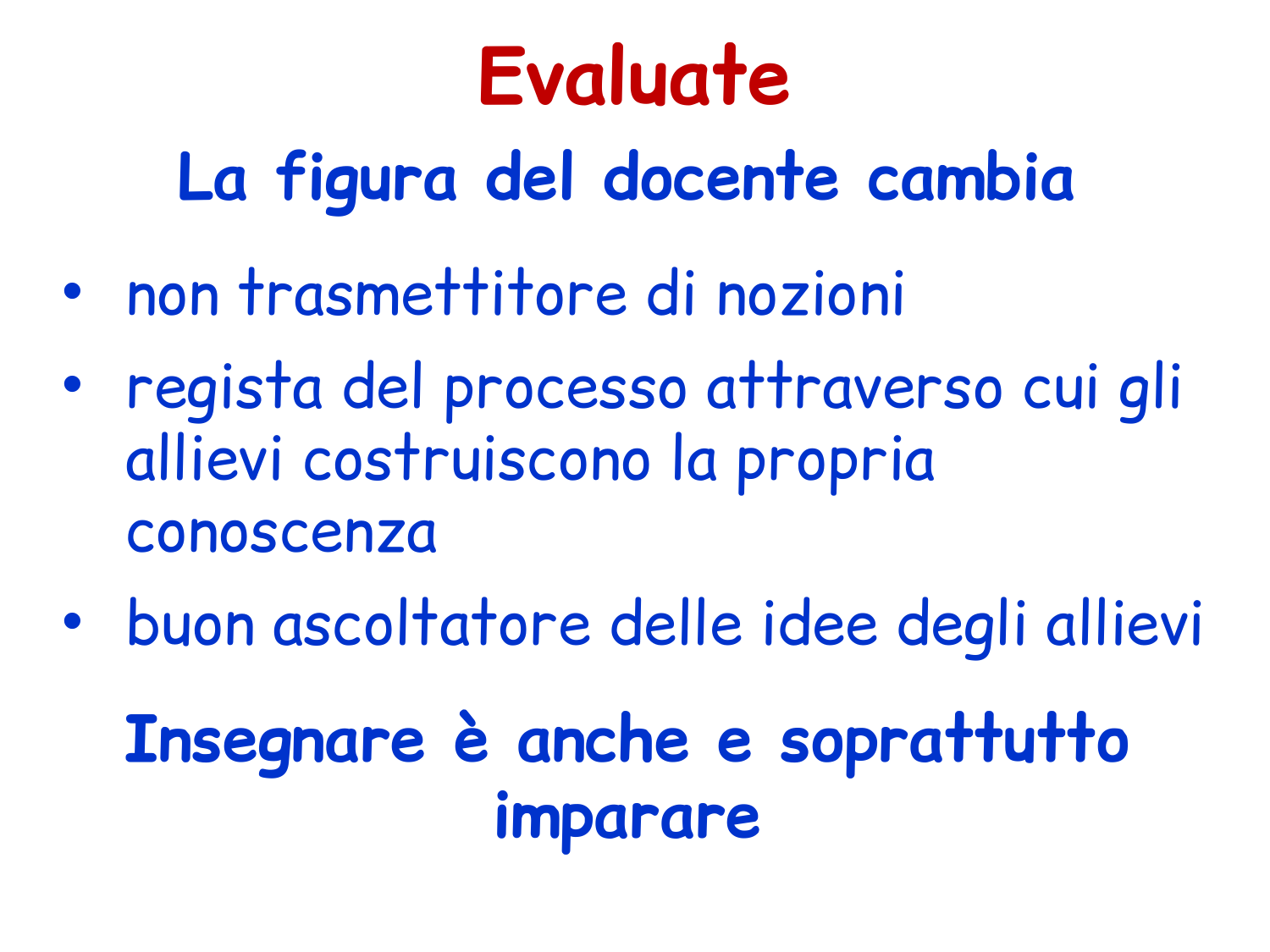

Evaluate
La figura del docente cambia
non trasmettitore di nozioni

regista del processo attraverso cui gli  allievi costruiscono la propria conoscenza

buon ascoltatore delle idee degli allievi
Insegnare è anche e soprattutto imparare
Seneca